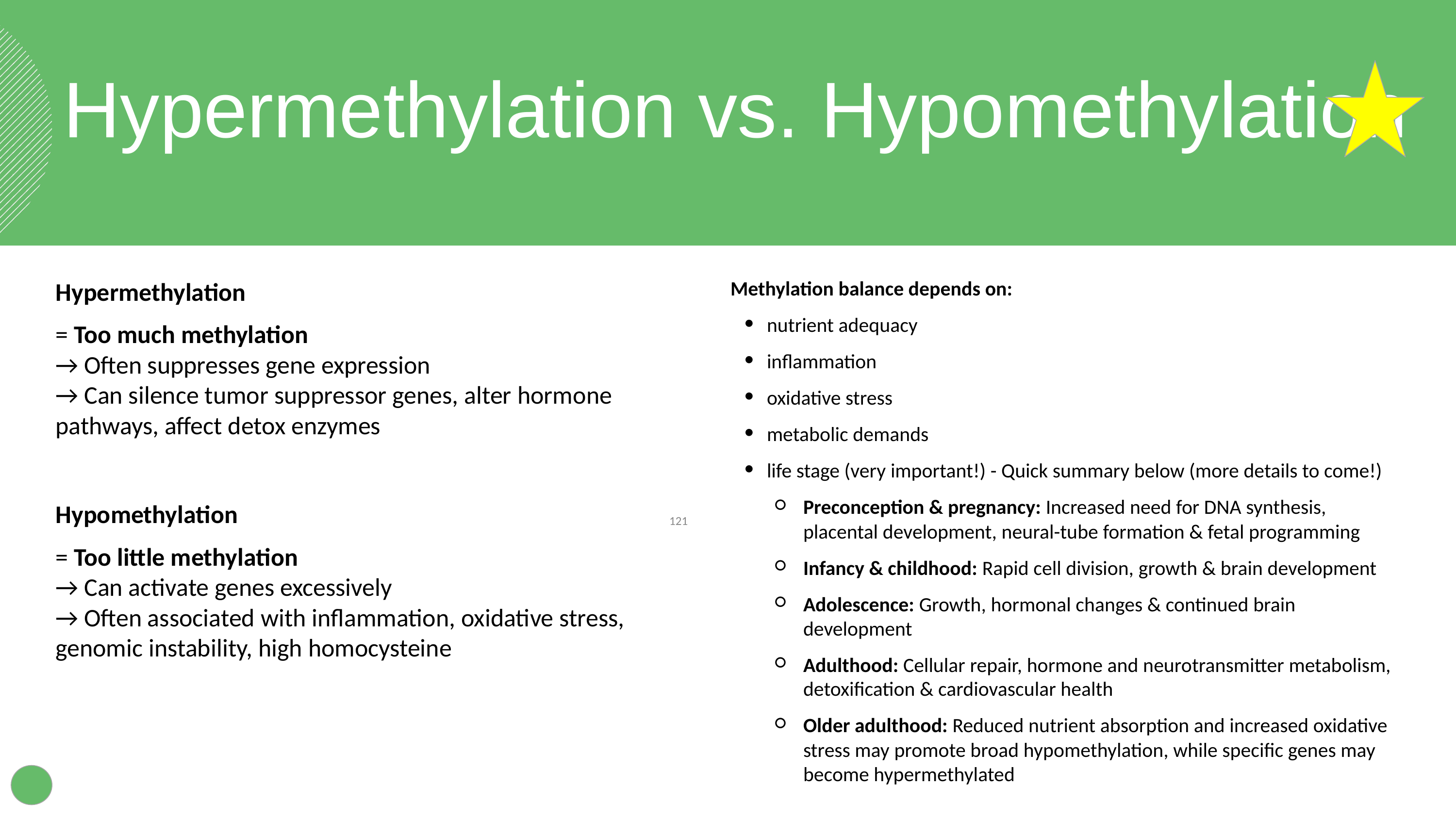

Hypermethylation vs. Hypomethylation

Methylation balance depends on:
nutrient adequacy
inflammation
oxidative stress
metabolic demands
life stage (very important!) - Quick summary below (more details to come!)
Preconception & pregnancy: Increased need for DNA synthesis, placental development, neural-tube formation & fetal programming
Infancy & childhood: Rapid cell division, growth & brain development
Adolescence: Growth, hormonal changes & continued brain development
Adulthood: Cellular repair, hormone and neurotransmitter metabolism, detoxification & cardiovascular health
Older adulthood: Reduced nutrient absorption and increased oxidative stress may promote broad hypomethylation, while specific genes may become hypermethylated
Hypermethylation
= Too much methylation
→ Often suppresses gene expression
→ Can silence tumor suppressor genes, alter hormone pathways, affect detox enzymes

Hypomethylation
= Too little methylation
→ Can activate genes excessively
→ Often associated with inflammation, oxidative stress, genomic instability, high homocysteine
121